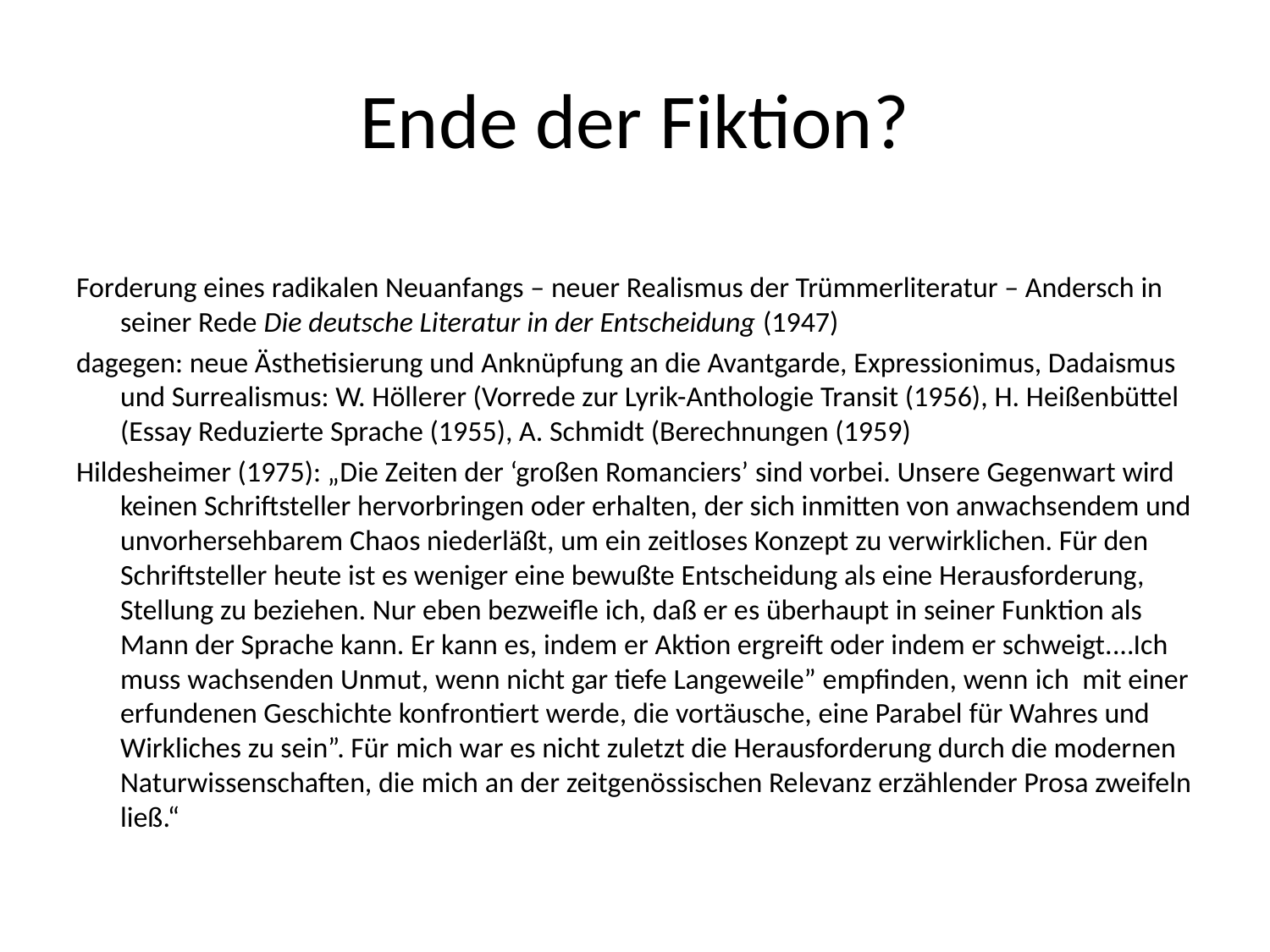

# Ende der Fiktion?

Forderung eines radikalen Neuanfangs – neuer Realismus der Trümmerliteratur – Andersch in seiner Rede Die deutsche Literatur in der Entscheidung (1947)
dagegen: neue Ästhetisierung und Anknüpfung an die Avantgarde, Expressionimus, Dadaismus und Surrealismus: W. Höllerer (Vorrede zur Lyrik-Anthologie Transit (1956), H. Heißenbüttel (Essay Reduzierte Sprache (1955), A. Schmidt (Berechnungen (1959)
Hildesheimer (1975): „Die Zeiten der ‘großen Romanciers’ sind vorbei. Unsere Gegenwart wird keinen Schriftsteller hervorbringen oder erhalten, der sich inmitten von anwachsendem und unvorhersehbarem Chaos niederläßt, um ein zeitloses Konzept zu verwirklichen. Für den Schriftsteller heute ist es weniger eine bewußte Entscheidung als eine Herausforderung, Stellung zu beziehen. Nur eben bezweifle ich, daß er es überhaupt in seiner Funktion als Mann der Sprache kann. Er kann es, indem er Aktion ergreift oder indem er schweigt.…Ich muss wachsenden Unmut, wenn nicht gar tiefe Langeweile” empfinden, wenn ich  mit einer erfundenen Geschichte konfrontiert werde, die vortäusche, eine Parabel für Wahres und Wirkliches zu sein”. Für mich war es nicht zuletzt die Herausforderung durch die modernen Naturwissenschaften, die mich an der zeitgenössischen Relevanz erzählender Prosa zweifeln ließ.“